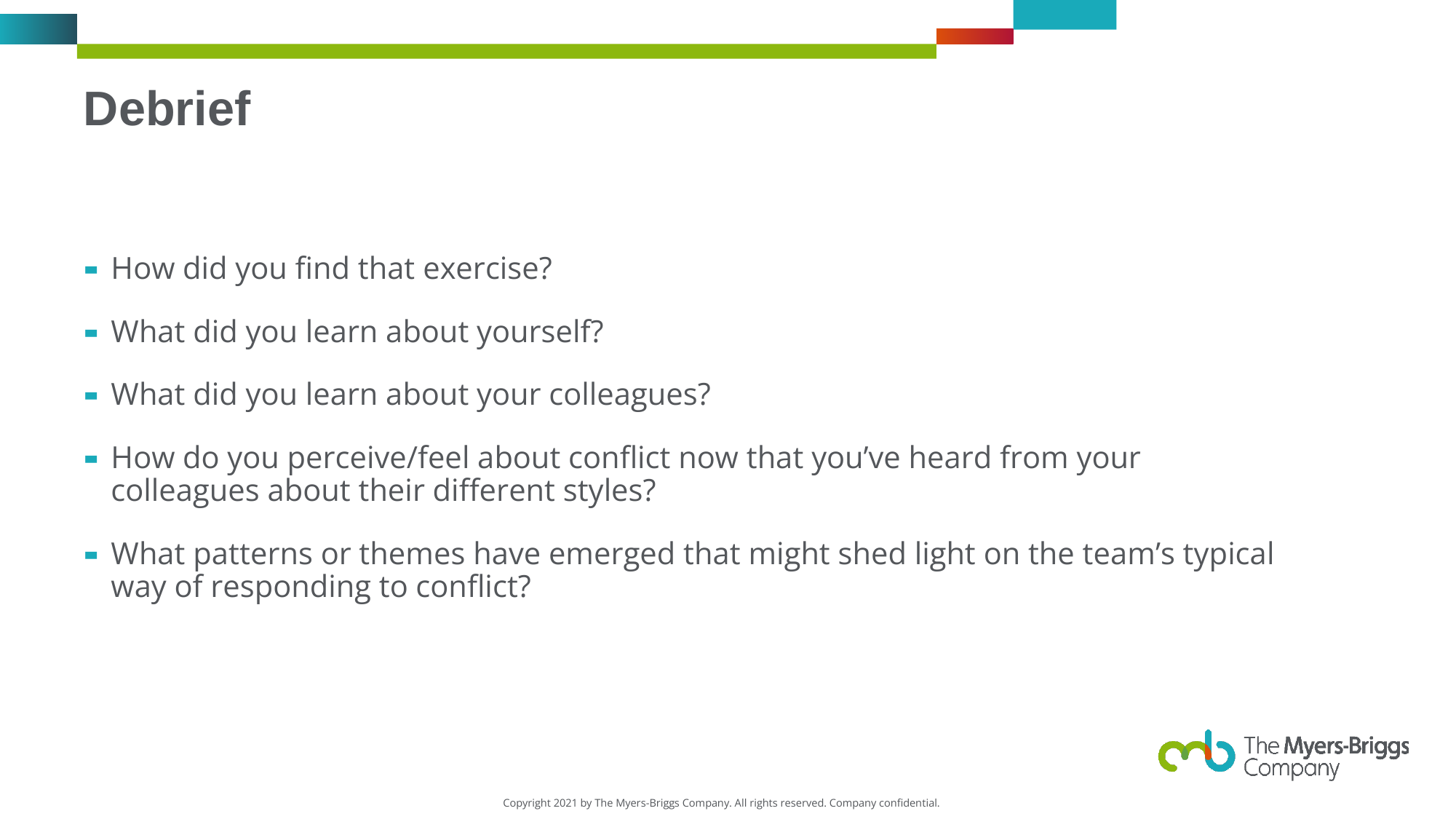

# Debrief
How did you find that exercise?
What did you learn about yourself?
What did you learn about your colleagues?
How do you perceive/feel about conflict now that you’ve heard from your colleagues about their different styles?
What patterns or themes have emerged that might shed light on the team’s typical way of responding to conflict?